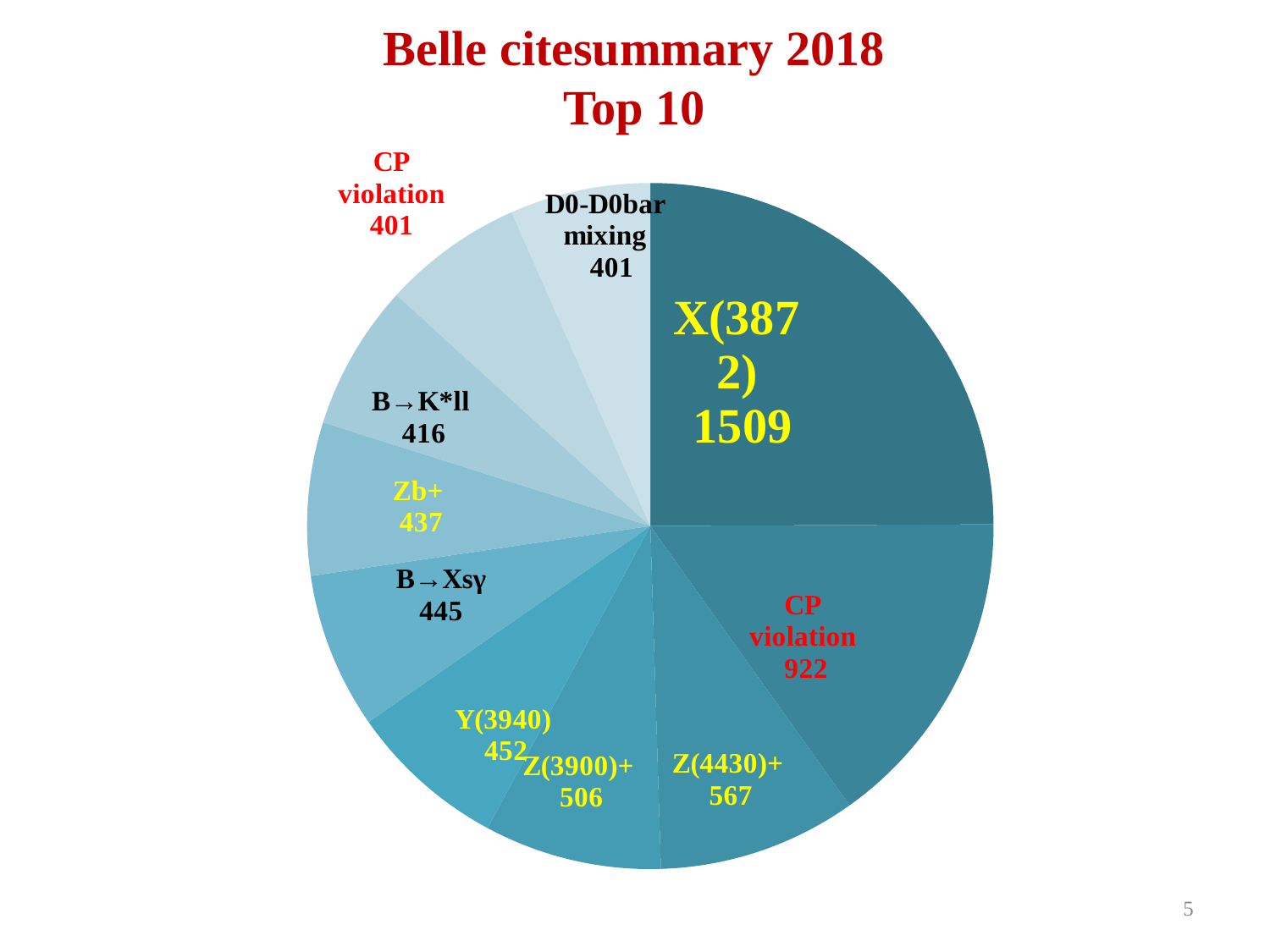

Belle citesummary 2018
Top 10

### Chart

| Category | Столбец1 |
|---|---|
| X(3872) | 1509.0 |
| CP violation | 922.0 |
| Z(4430)+ | 567.0 |
| Z(3900)+ | 506.0 |
| Y(3940) | 452.0 |
| B→X(s)γ | 445.0 |
| Zb+ | 437.0 |
|  B→K*ll | 416.0 |
| D0-D0bar mixing | 401.0 |
| CP violation | 401.0 |
5